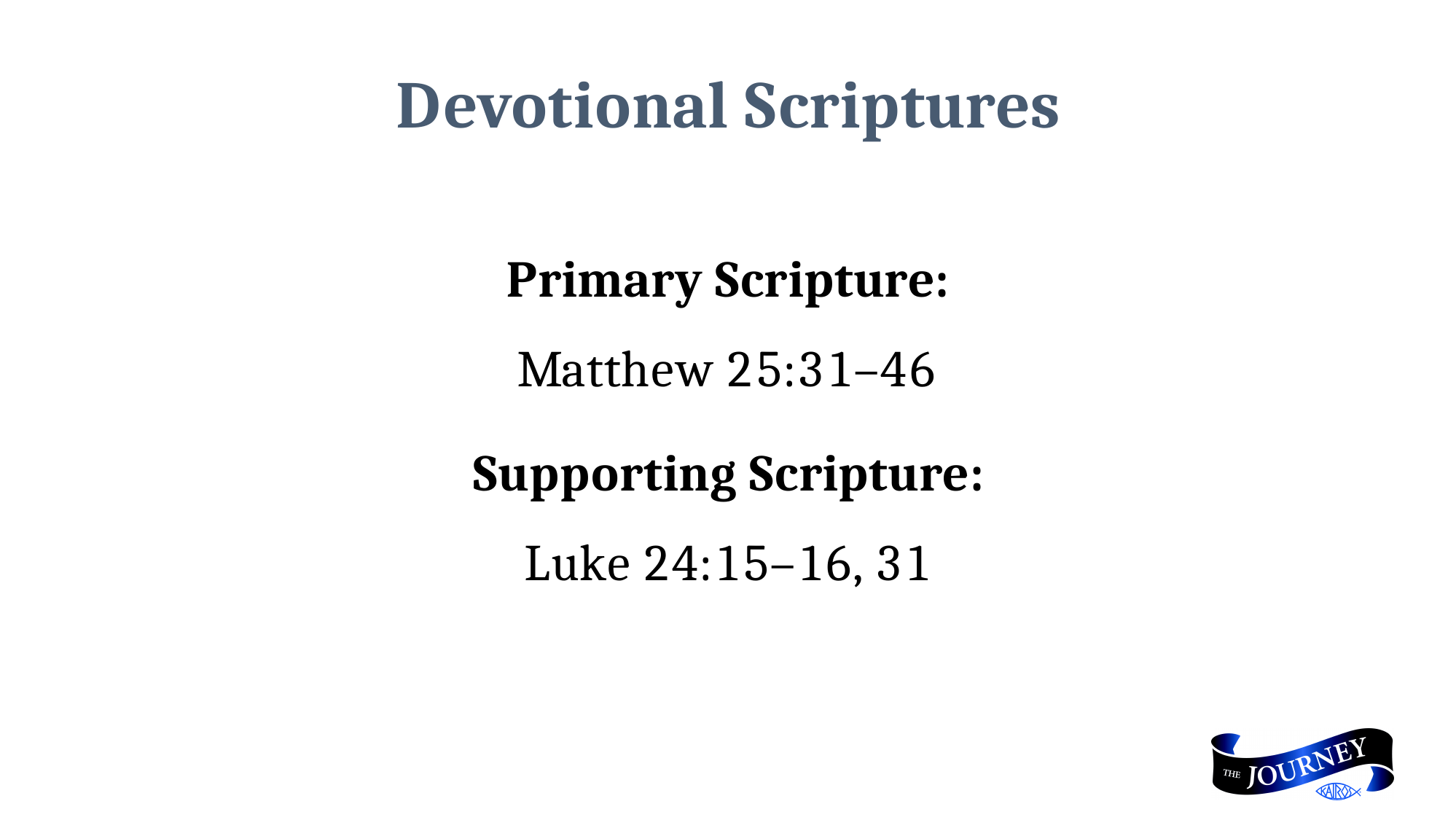

# Devotional Scriptures
Primary Scripture:
Matthew 25:31–46
Supporting Scripture:
Luke 24:15–16, 31